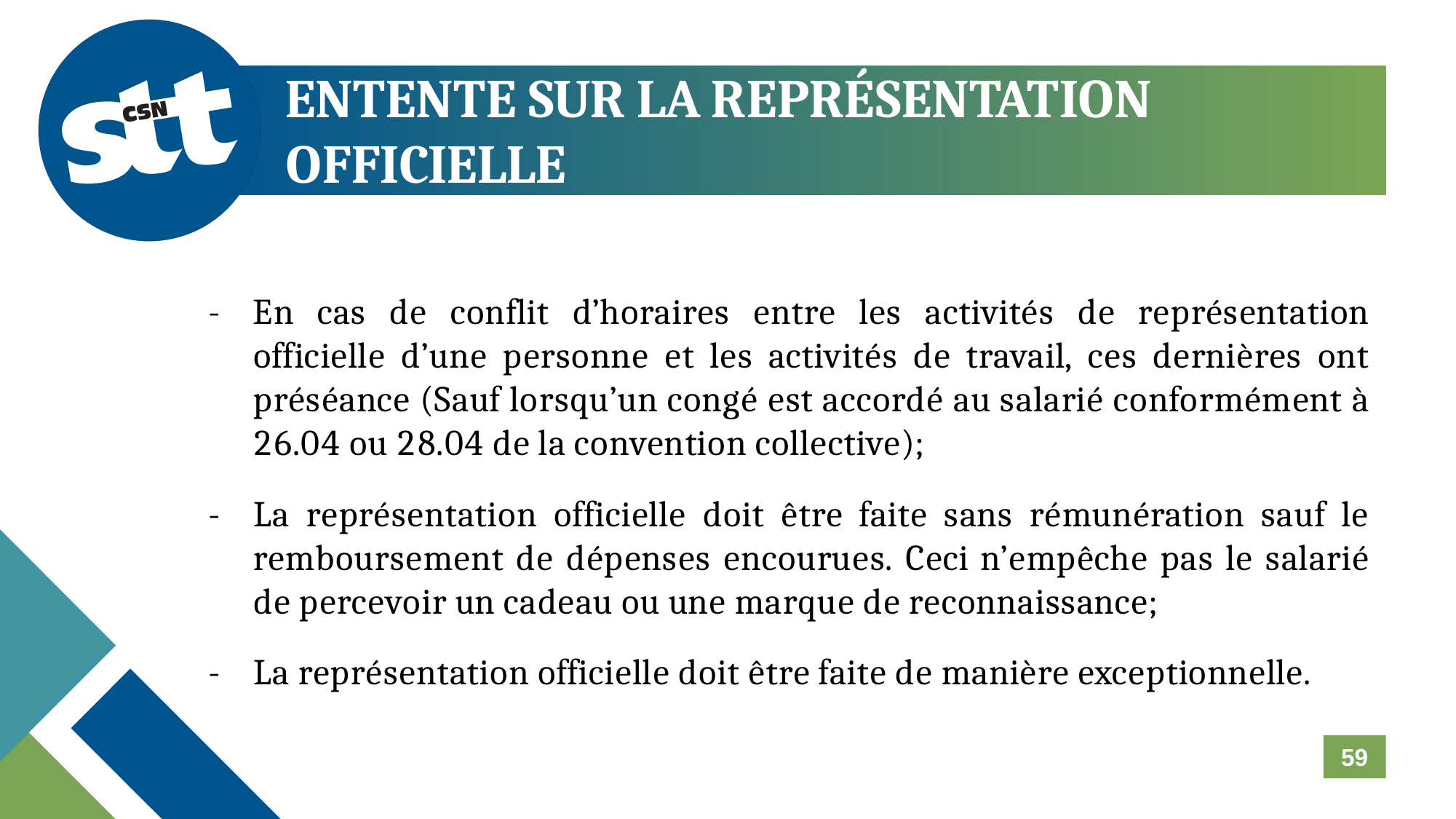

ENTENTE SUR LA REPRÉSENTATION OFFICIELLE
-	En cas de conflit d’horaires entre les activités de représentation officielle d’une personne et les activités de travail, ces dernières ont préséance (Sauf lorsqu’un congé est accordé au salarié conformément à 26.04 ou 28.04 de la convention collective);
-	La représentation officielle doit être faite sans rémunération sauf le remboursement de dépenses encourues. Ceci n’empêche pas le salarié de percevoir un cadeau ou une marque de reconnaissance;
-	La représentation officielle doit être faite de manière exceptionnelle.
59